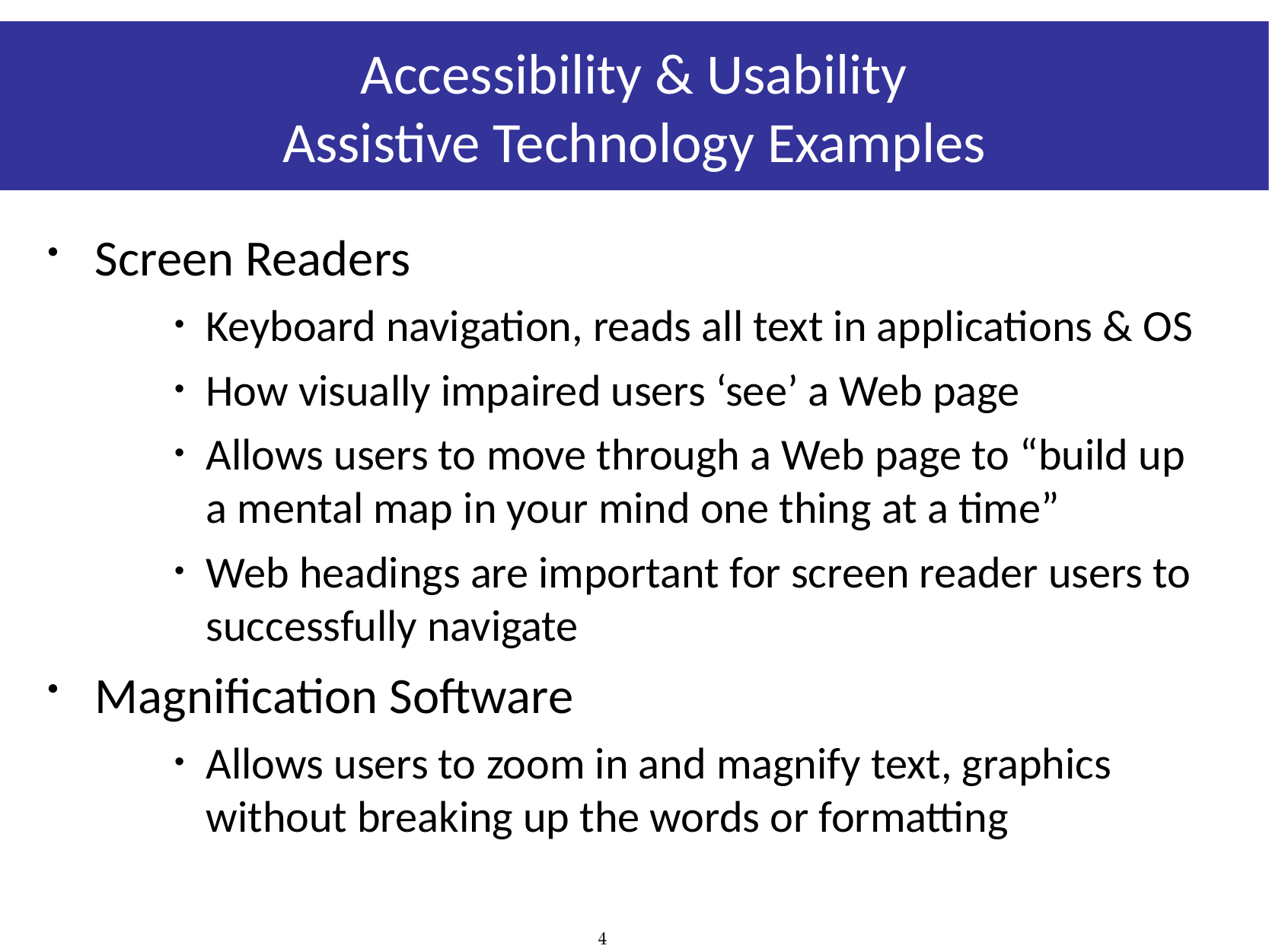

# Accessibility & Usability Assistive Technology Examples
Screen Readers
Keyboard navigation, reads all text in applications & OS
How visually impaired users ‘see’ a Web page
Allows users to move through a Web page to “build up a mental map in your mind one thing at a time”
Web headings are important for screen reader users to successfully navigate
Magnification Software
Allows users to zoom in and magnify text, graphics without breaking up the words or formatting

4